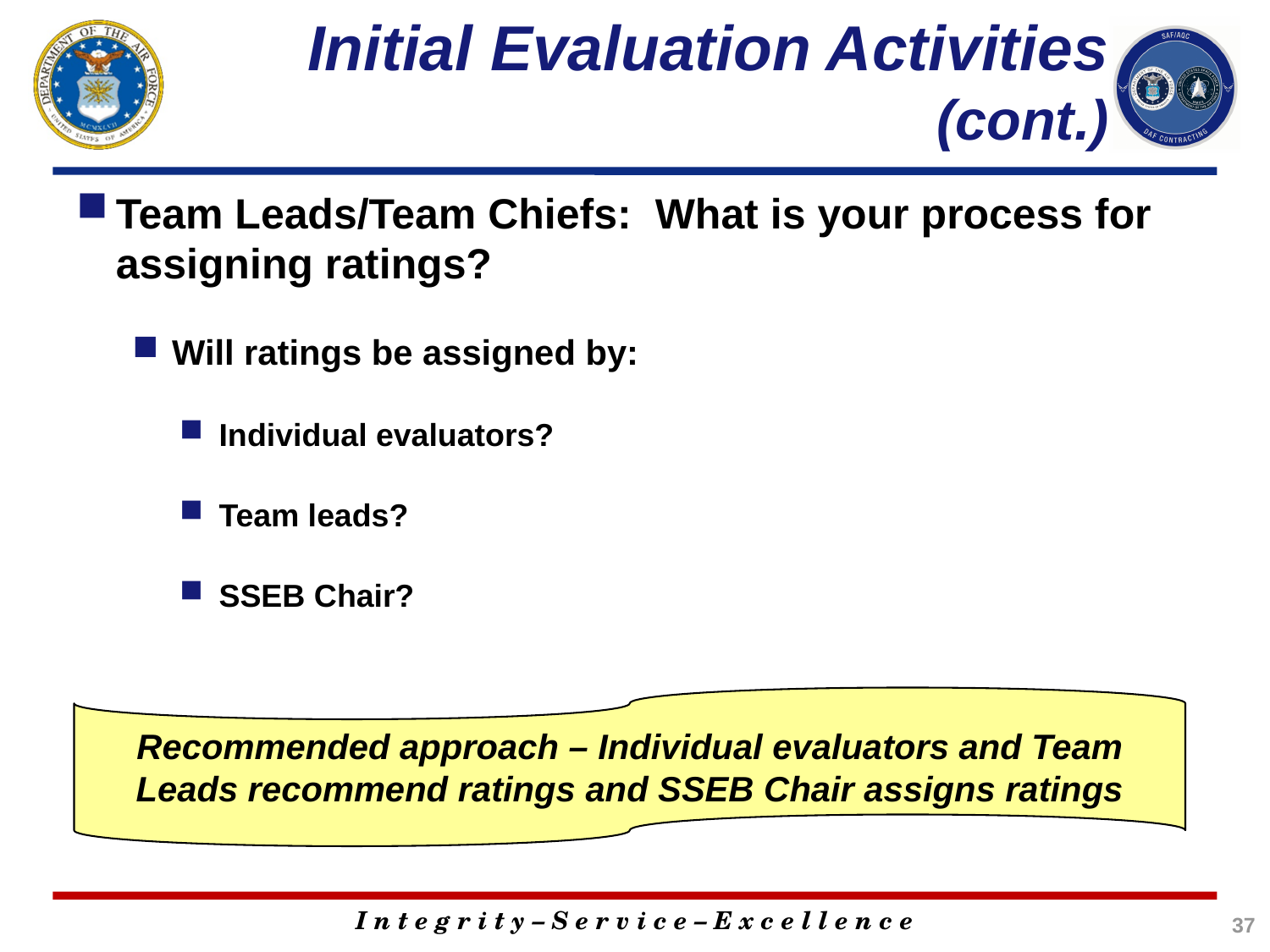

# Initial Evaluation Activities (cont.)
Team Leads/Team Chiefs:  What is your process for assigning ratings?
Will ratings be assigned by:
Individual evaluators?
Team leads?
SSEB Chair?
Recommended approach – Individual evaluators and Team Leads recommend ratings and SSEB Chair assigns ratings
37